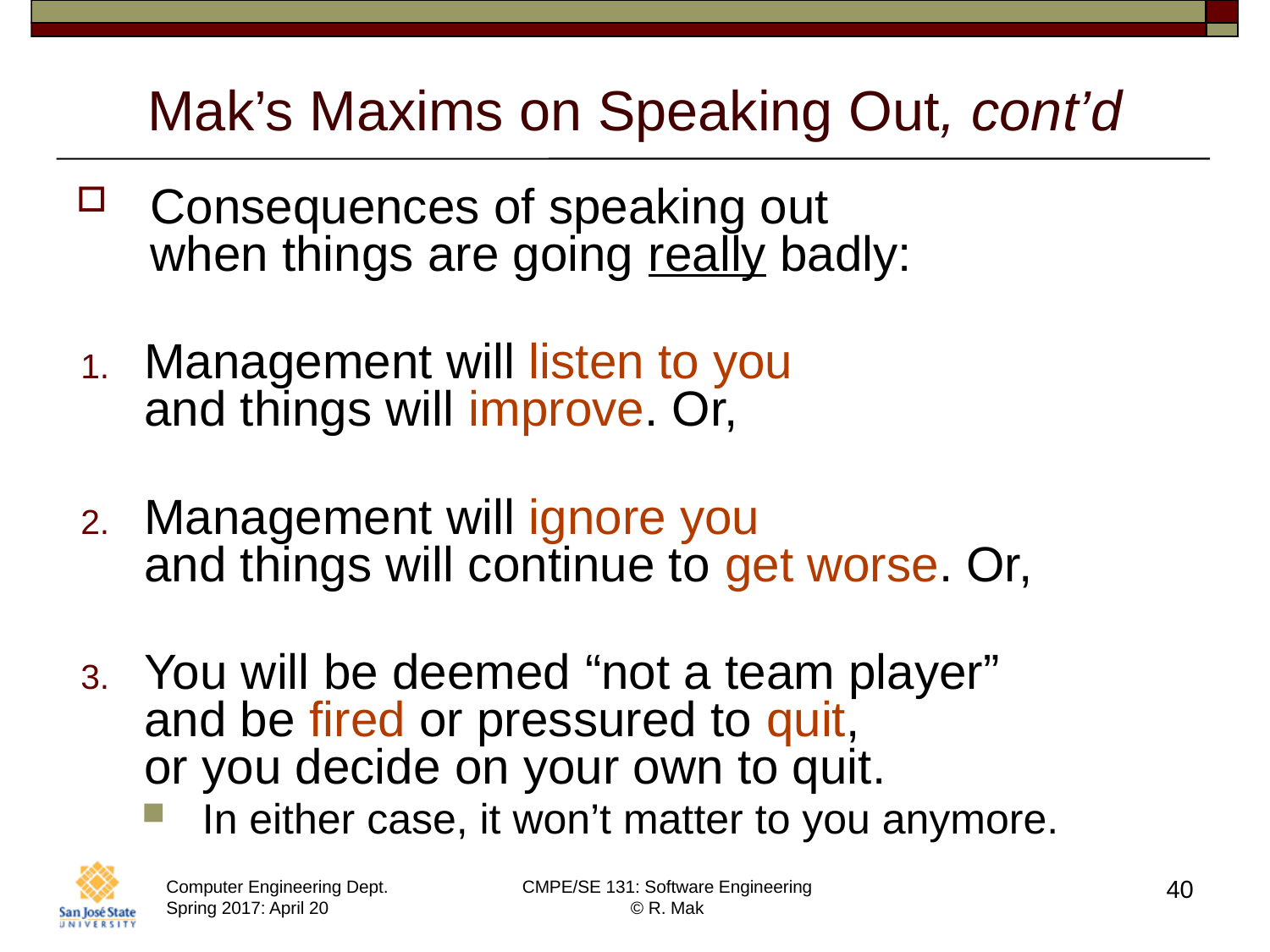

# Mak’s Maxims on Speaking Out, cont’d
Consequences of speaking out
when things are going really badly:

Management will listen to you
and things will improve. Or,

Management will ignore you
and things will continue to get worse. Or,

You will be deemed “not a team player”
and be fired or pressured to quit,
or you decide on your own to quit.
In either case, it won’t matter to you anymore.
40